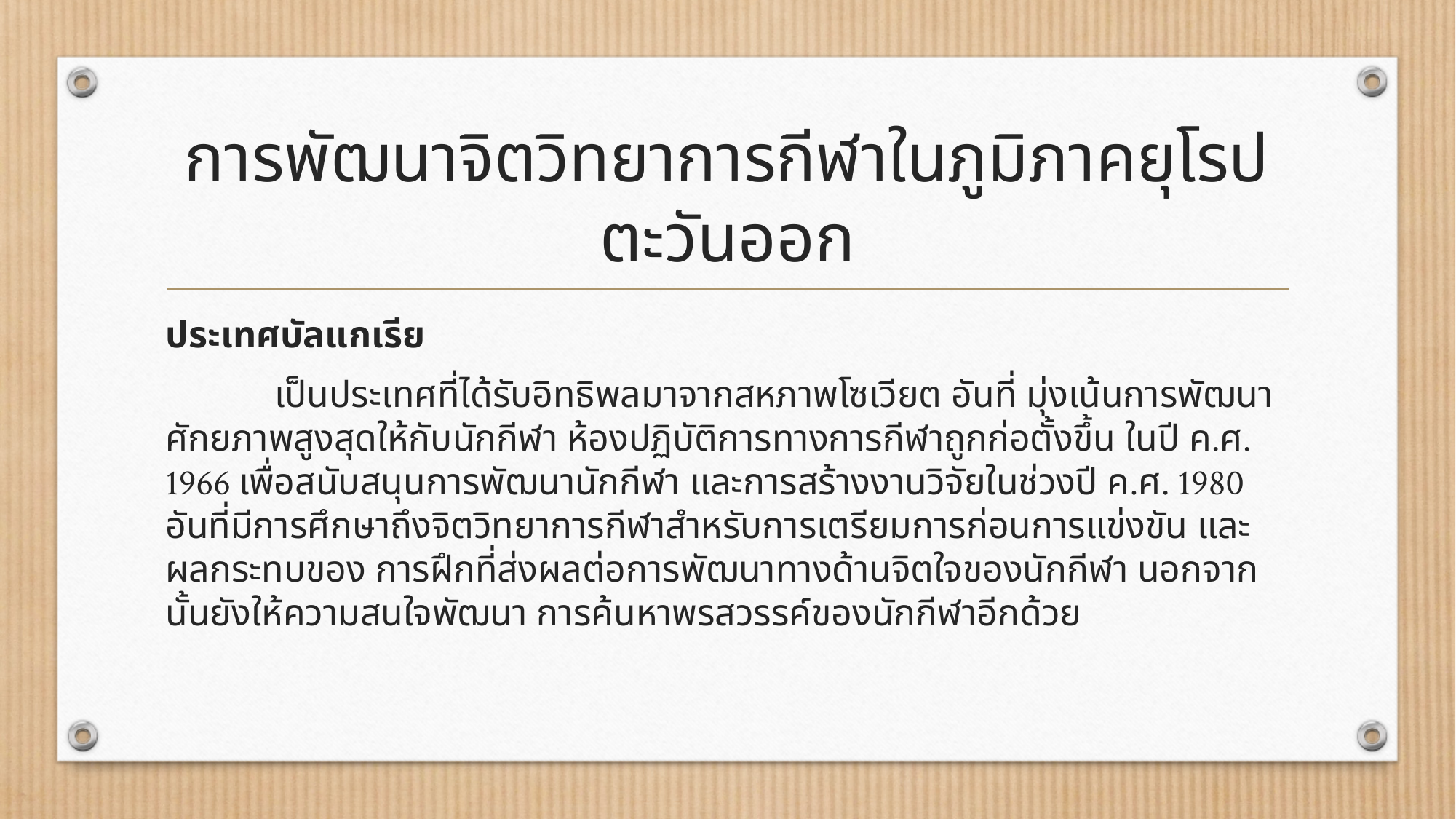

# การพัฒนาจิตวิทยาการกีฬาในภูมิภาคยุโรปตะวันออก
ประเทศบัลแกเรีย
	เป็นประเทศที่ได้รับอิทธิพลมาจากสหภาพโซเวียต อันที่ มุ่งเน้นการพัฒนาศักยภาพสูงสุดให้กับนักกีฬา ห้องปฏิบัติการทางการกีฬาถูกก่อตั้งขึ้น ในปี ค.ศ. 1966 เพื่อสนับสนุนการพัฒนานักกีฬา และการสร้างงานวิจัยในช่วงปี ค.ศ. 1980 อันที่มีการศึกษาถึงจิตวิทยาการกีฬาสำหรับการเตรียมการก่อนการแข่งขัน และผลกระทบของ การฝึกที่ส่งผลต่อการพัฒนาทางด้านจิตใจของนักกีฬา นอกจากนั้นยังให้ความสนใจพัฒนา การค้นหาพรสวรรค์ของนักกีฬาอีกด้วย